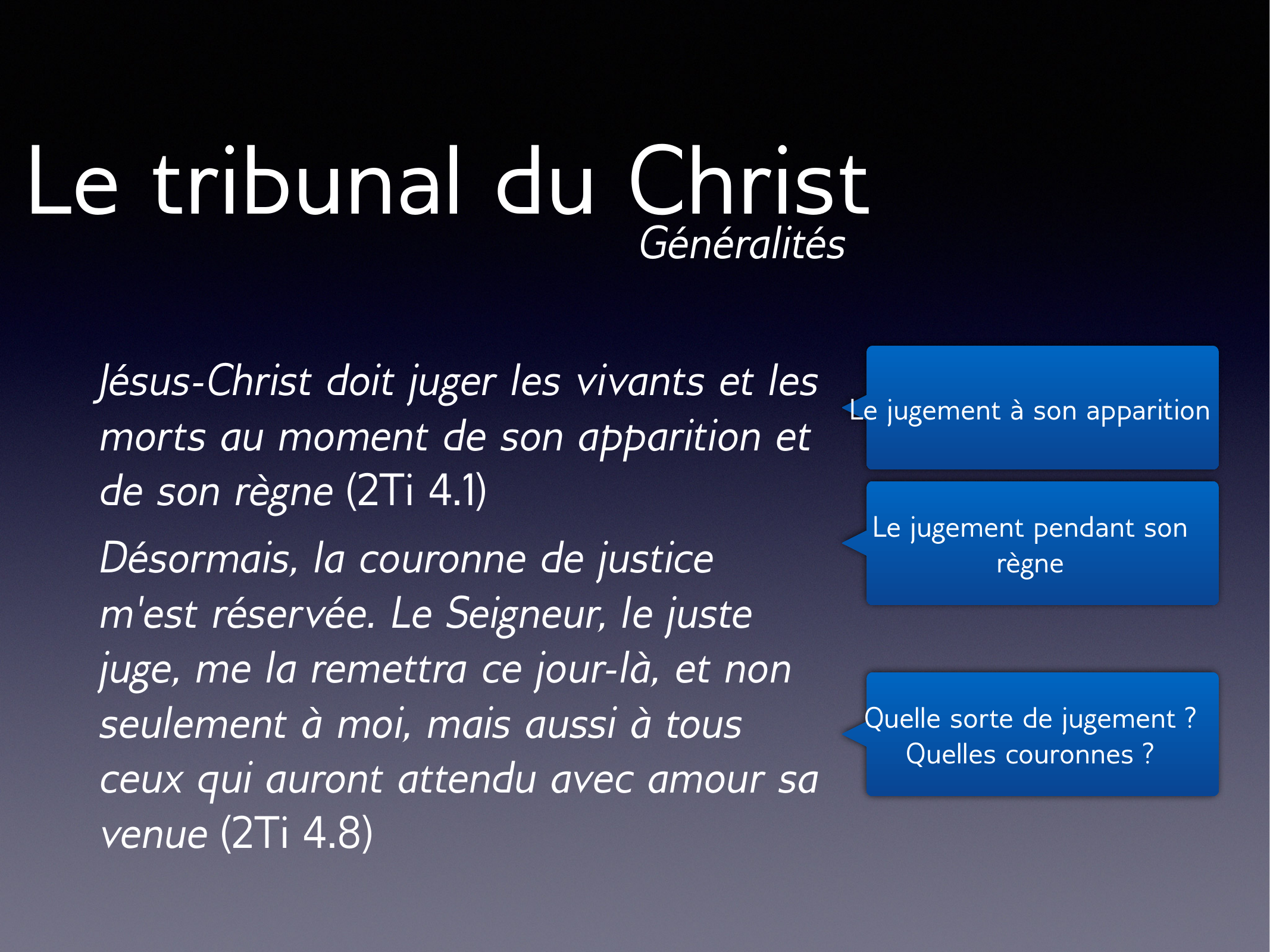

# Le tribunal du Christ
Généralités
Jésus-Christ doit juger les vivants et les morts au moment de son apparition et de son règne (2Ti 4.1)
Désormais, la couronne de justice m'est réservée. Le Seigneur, le juste juge, me la remettra ce jour-là, et non seulement à moi, mais aussi à tous ceux qui auront attendu avec amour sa venue (2Ti 4.8)
Le jugement à son apparition
Le jugement pendant son règne
Quelle sorte de jugement ? Quelles couronnes ?